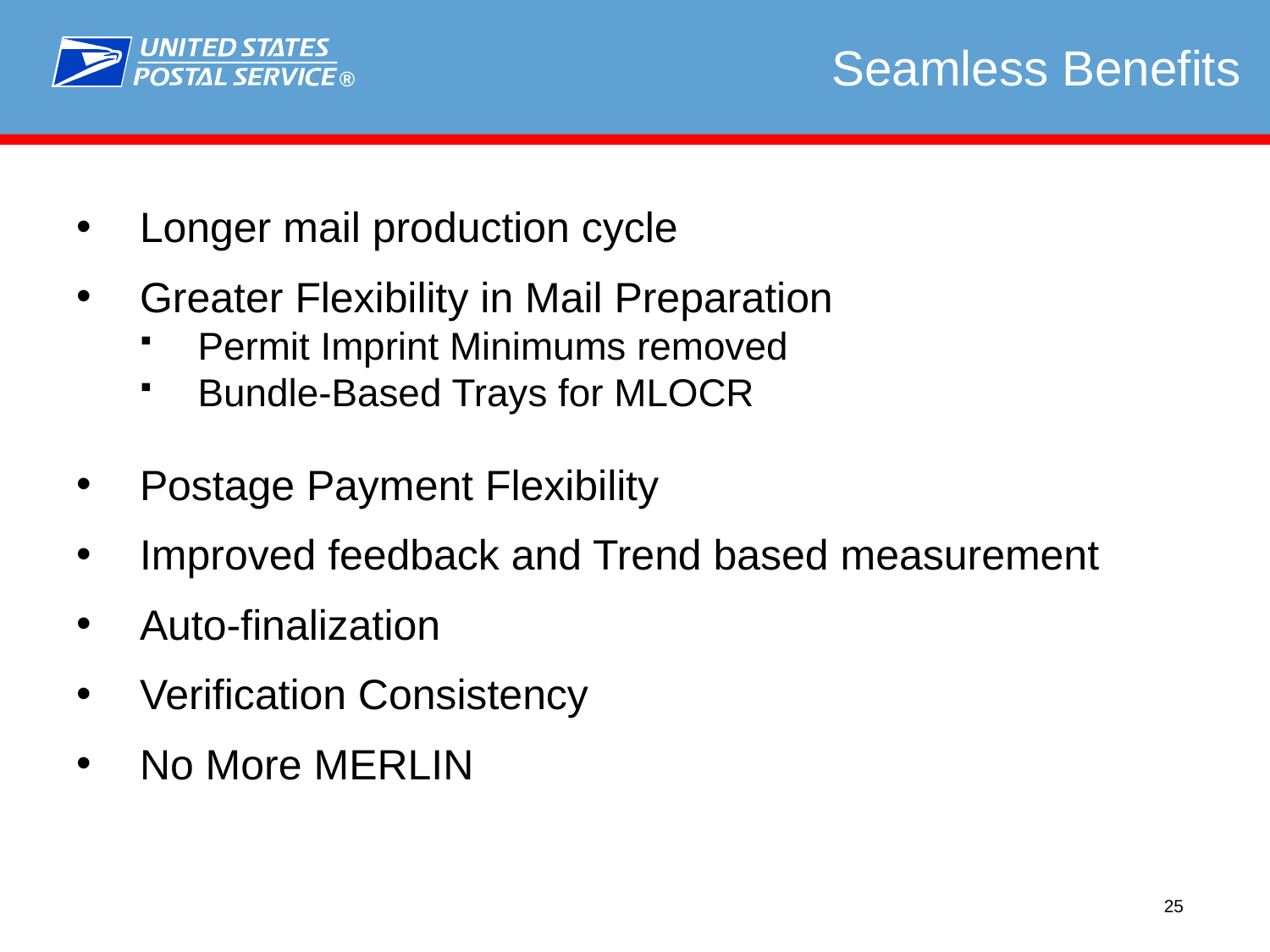

# Seamless Benefits
Longer mail production cycle

Greater Flexibility in Mail Preparation
Permit Imprint Minimums removed
Bundle-Based Trays for MLOCR

Postage Payment Flexibility

Improved feedback and Trend based measurement

Auto-finalization

Verification Consistency

No More MERLIN